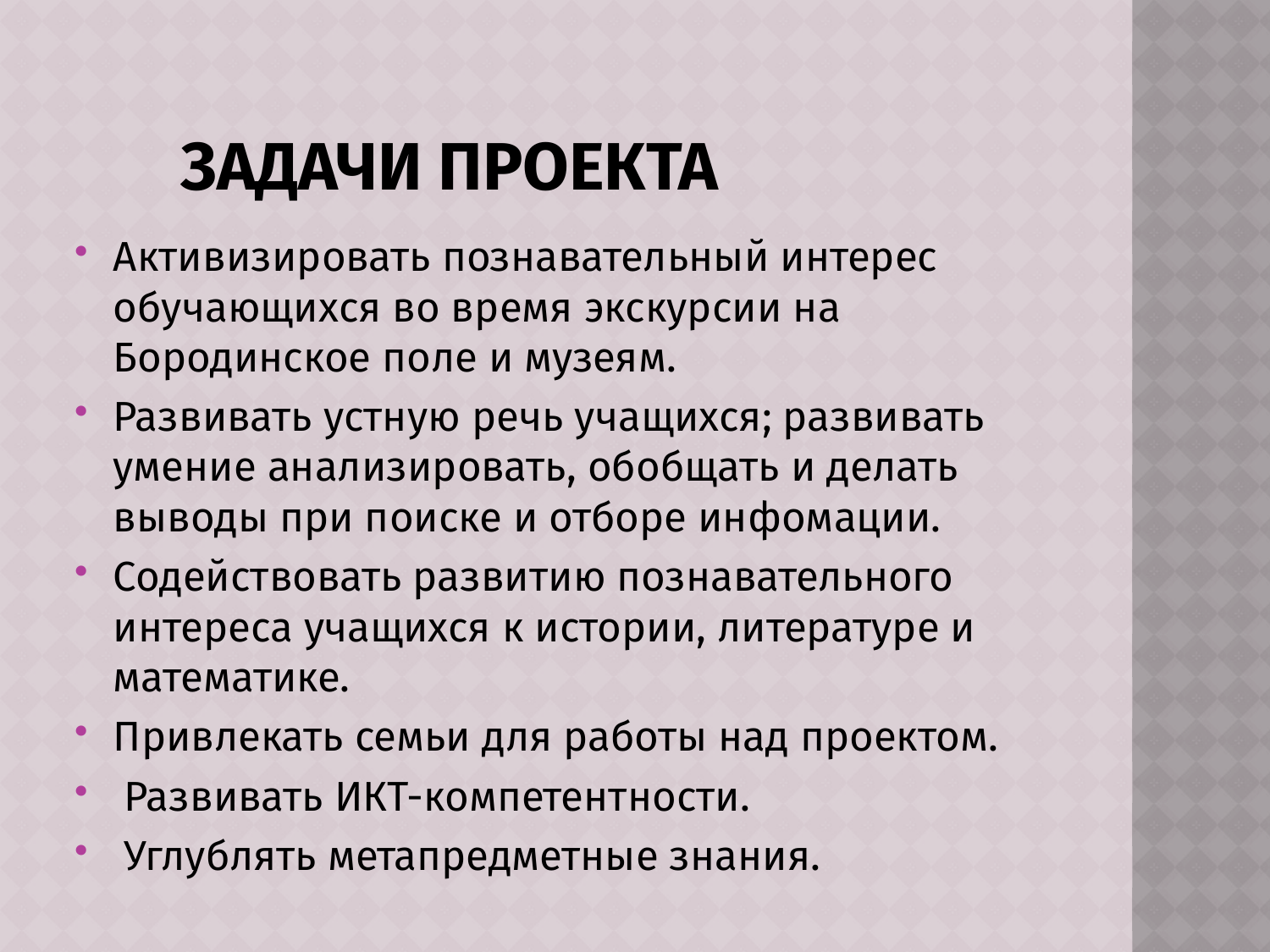

# Задачи проекта
Активизировать познавательный интерес обучающихся во время экскурсии на Бородинское поле и музеям.
Развивать устную речь учащихся; развивать умение анализировать, обобщать и делать выводы при поиске и отборе инфомации.
Содействовать развитию познавательного интереса учащихся к истории, литературе и математике.
Привлекать семьи для работы над проектом.
 Развивать ИКТ-компетентности.
 Углублять метапредметные знания.